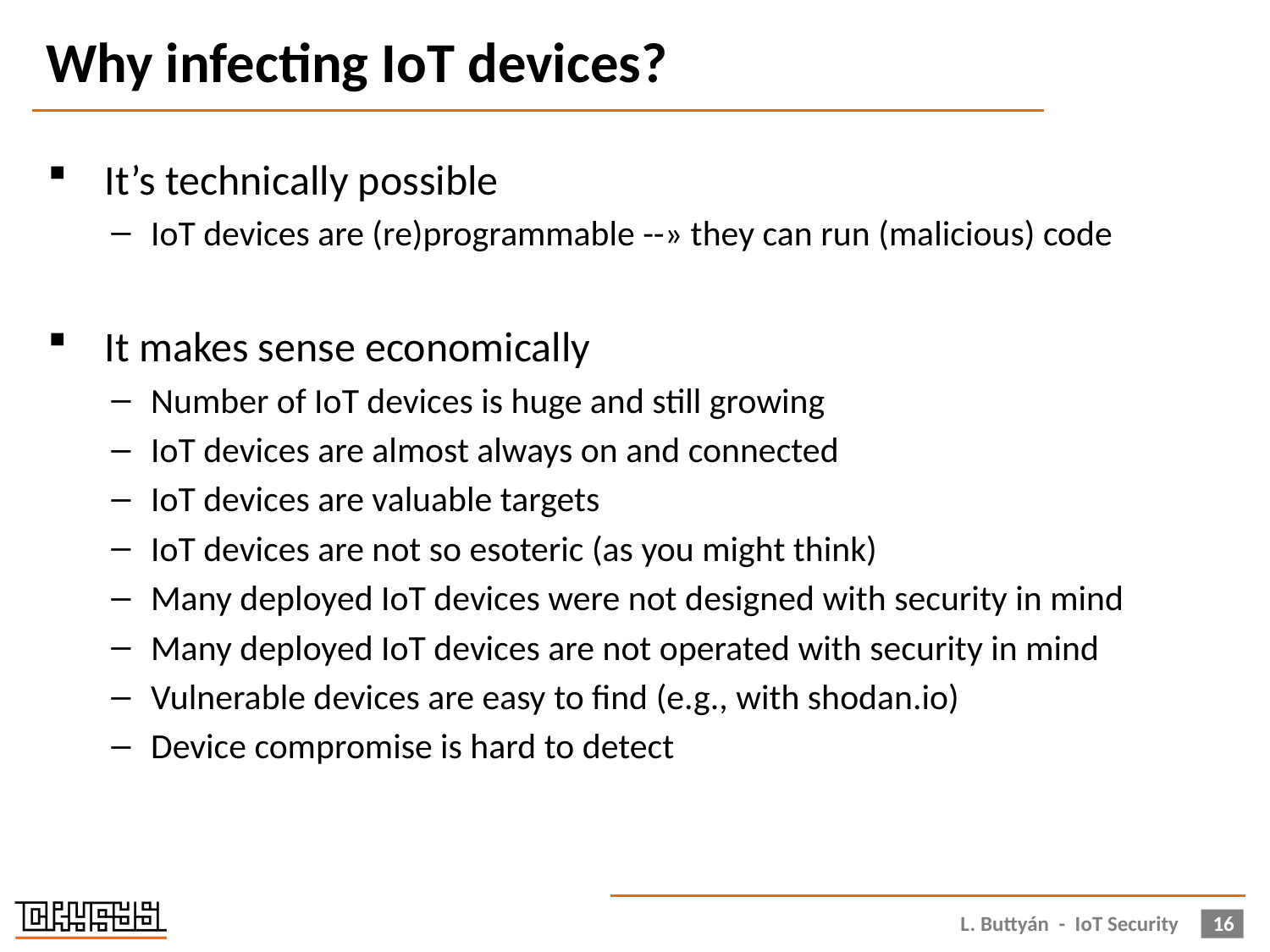

# Why infecting IoT devices?
 It’s technically possible
IoT devices are (re)programmable --» they can run (malicious) code

 It makes sense economically
Number of IoT devices is huge and still growing
IoT devices are almost always on and connected
IoT devices are valuable targets
IoT devices are not so esoteric (as you might think)
Many deployed IoT devices were not designed with security in mind
Many deployed IoT devices are not operated with security in mind
Vulnerable devices are easy to find (e.g., with shodan.io)
Device compromise is hard to detect
L. Buttyán  -  IoT Security
16